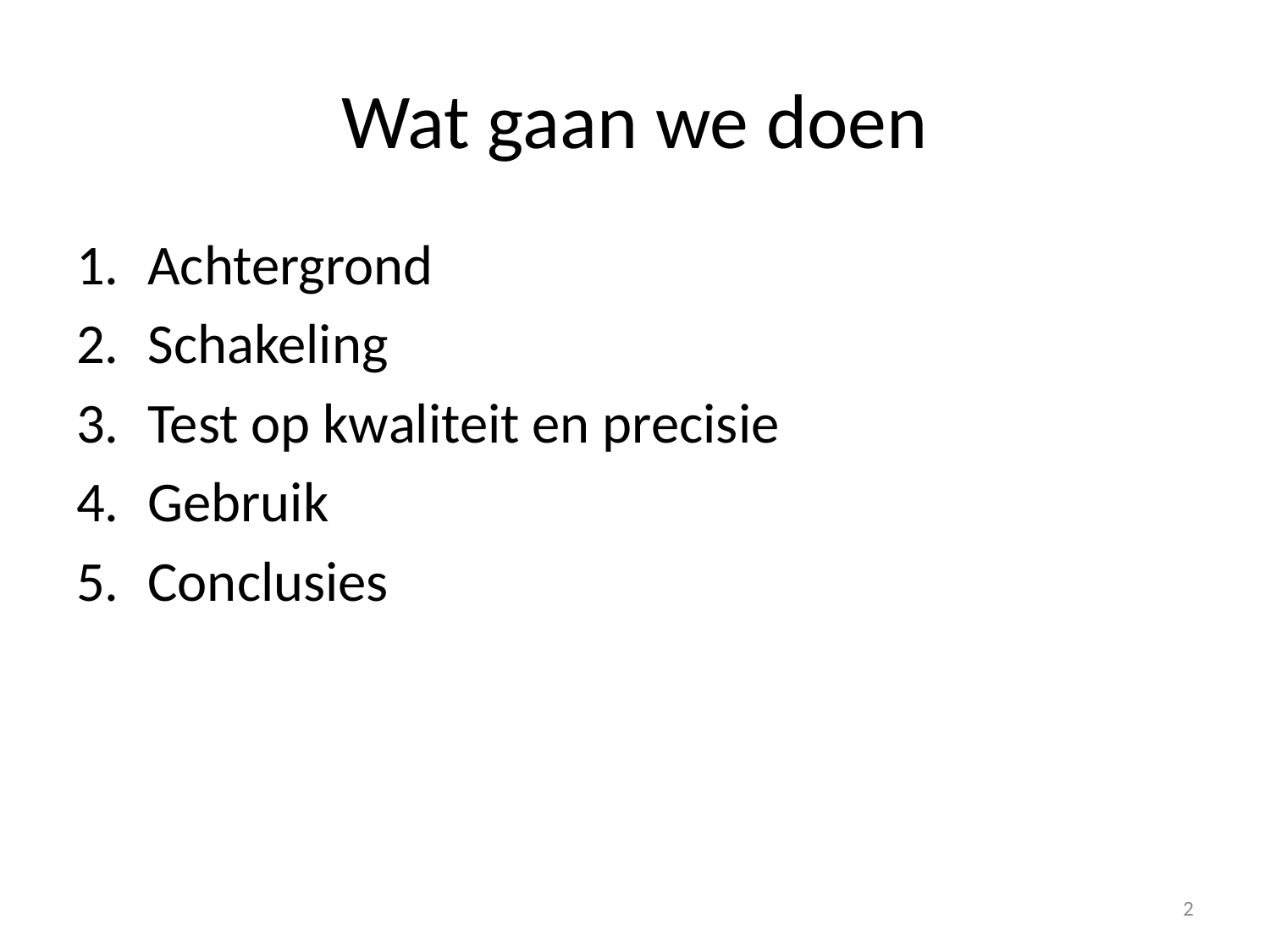

# Wat gaan we doen
Achtergrond
Schakeling
Test op kwaliteit en precisie
Gebruik
Conclusies
2